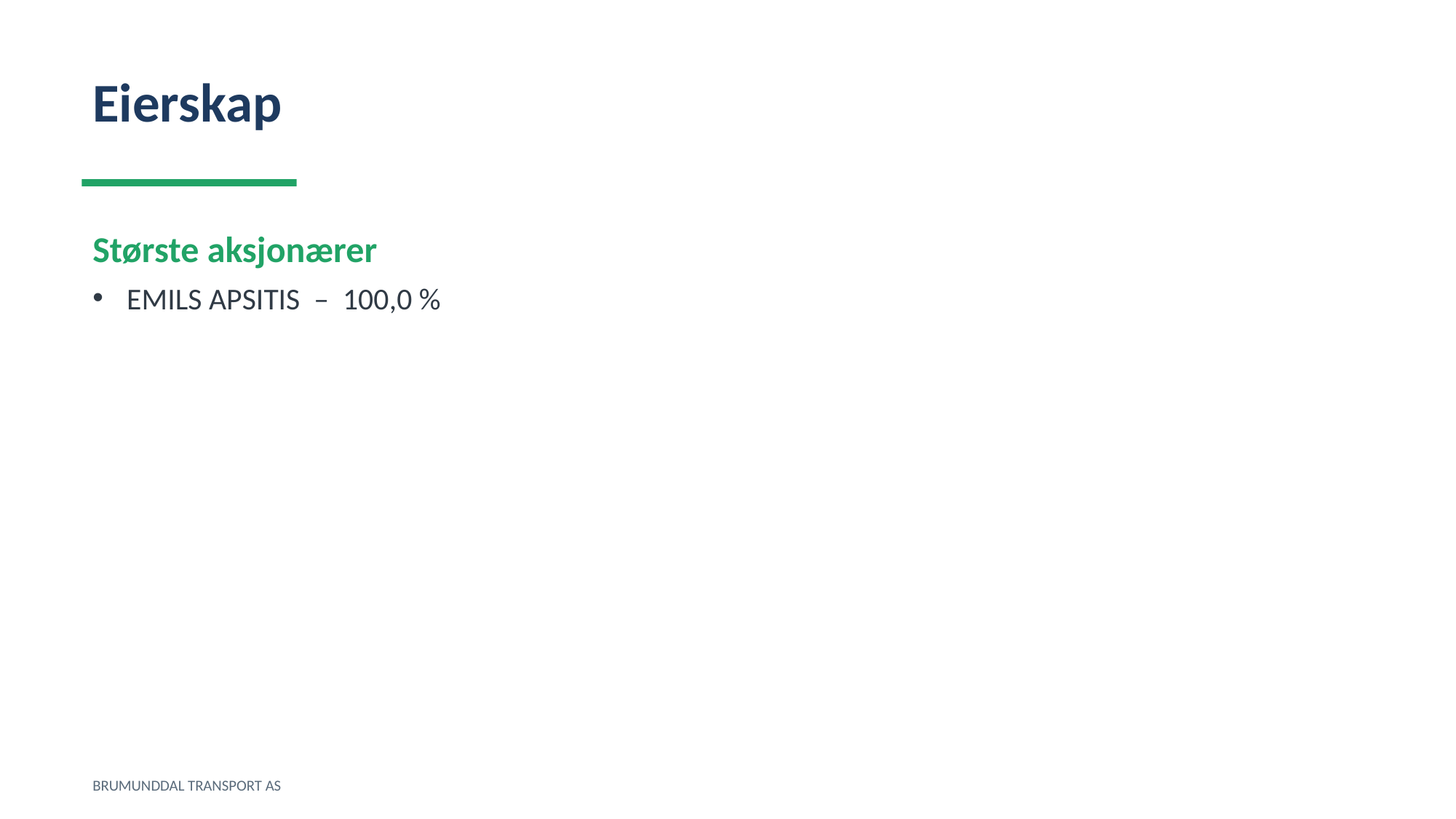

Eierskap

Største aksjonærer
EMILS APSITIS  –  100,0 %
BRUMUNDDAL TRANSPORT AS